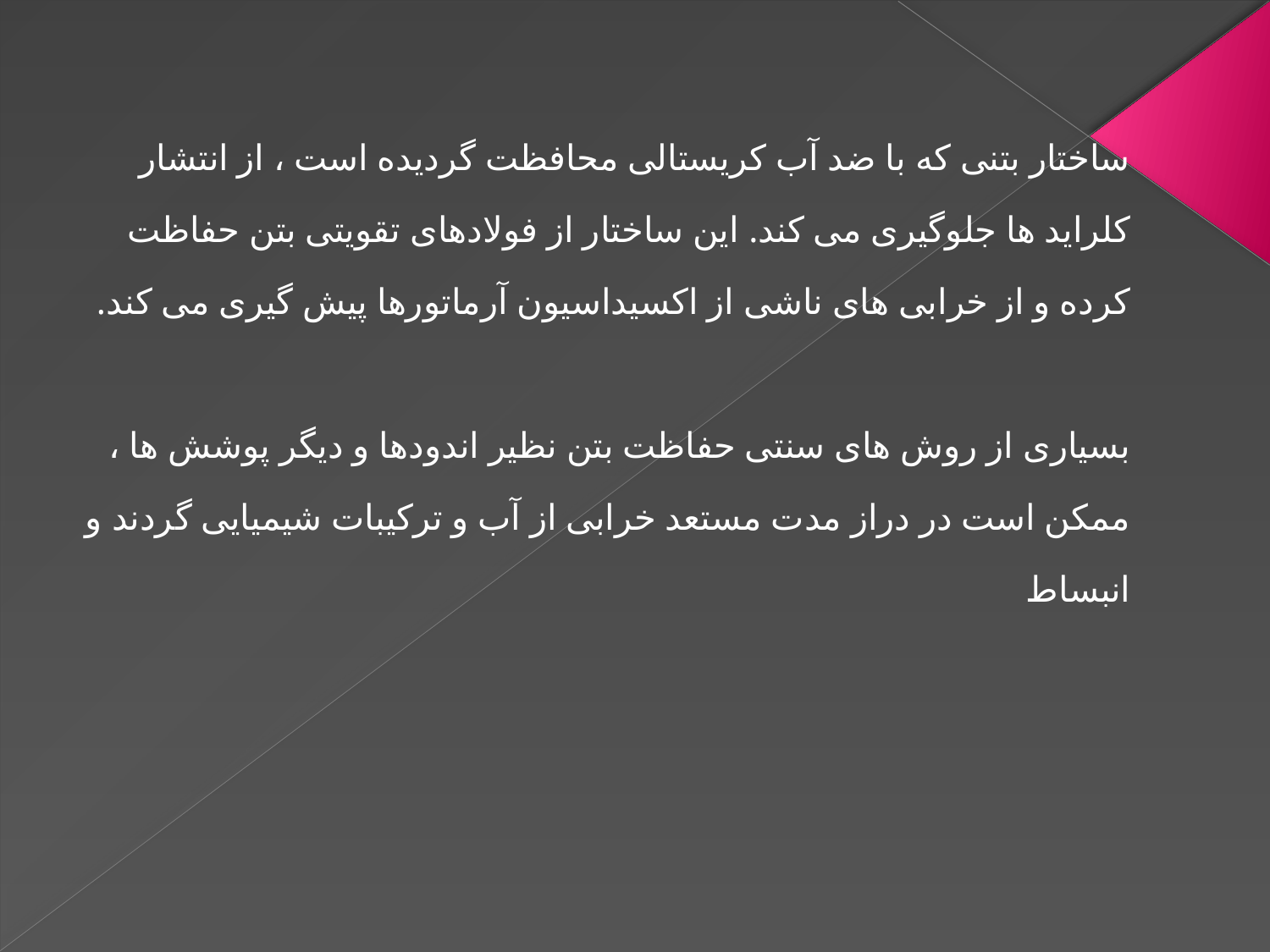

ساختار بتنی که با ضد آب کریستالی محافظت گردیده است ، از انتشار کلراید ها جلوگیری می کند. این ساختار از فولادهای تقویتی بتن حفاظت کرده و از خرابی های ناشی از اکسیداسیون آرماتورها پیش گیری می کند.
بسیاری از روش های سنتی حفاظت بتن نظیر اندودها و دیگر پوشش ها ، ممکن است در دراز مدت مستعد خرابی از آب و ترکیبات شیمیایی گردند و انبساط